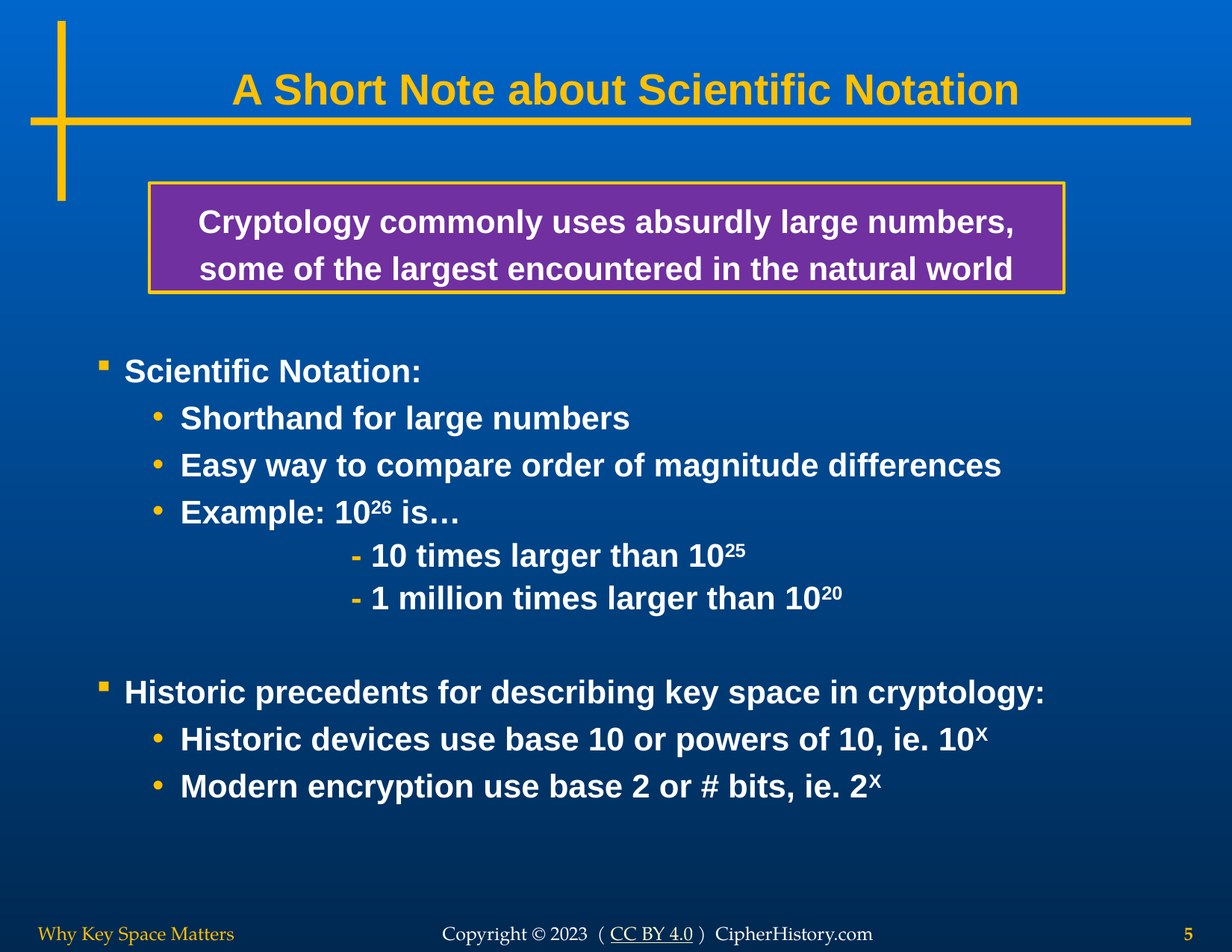

# A Short Note about Scientific Notation

Cryptology commonly uses absurdly large numbers, some of the largest encountered in the natural world
Scientific Notation:
Shorthand for large numbers
Easy way to compare order of magnitude differences
Example: 1026 is…
 - 10 times larger than 1025
 - 1 million times larger than 1020

Historic precedents for describing key space in cryptology:
Historic devices use base 10 or powers of 10, ie. 10X
Modern encryption use base 2 or # bits, ie. 2X
Why Key Space Matters
5